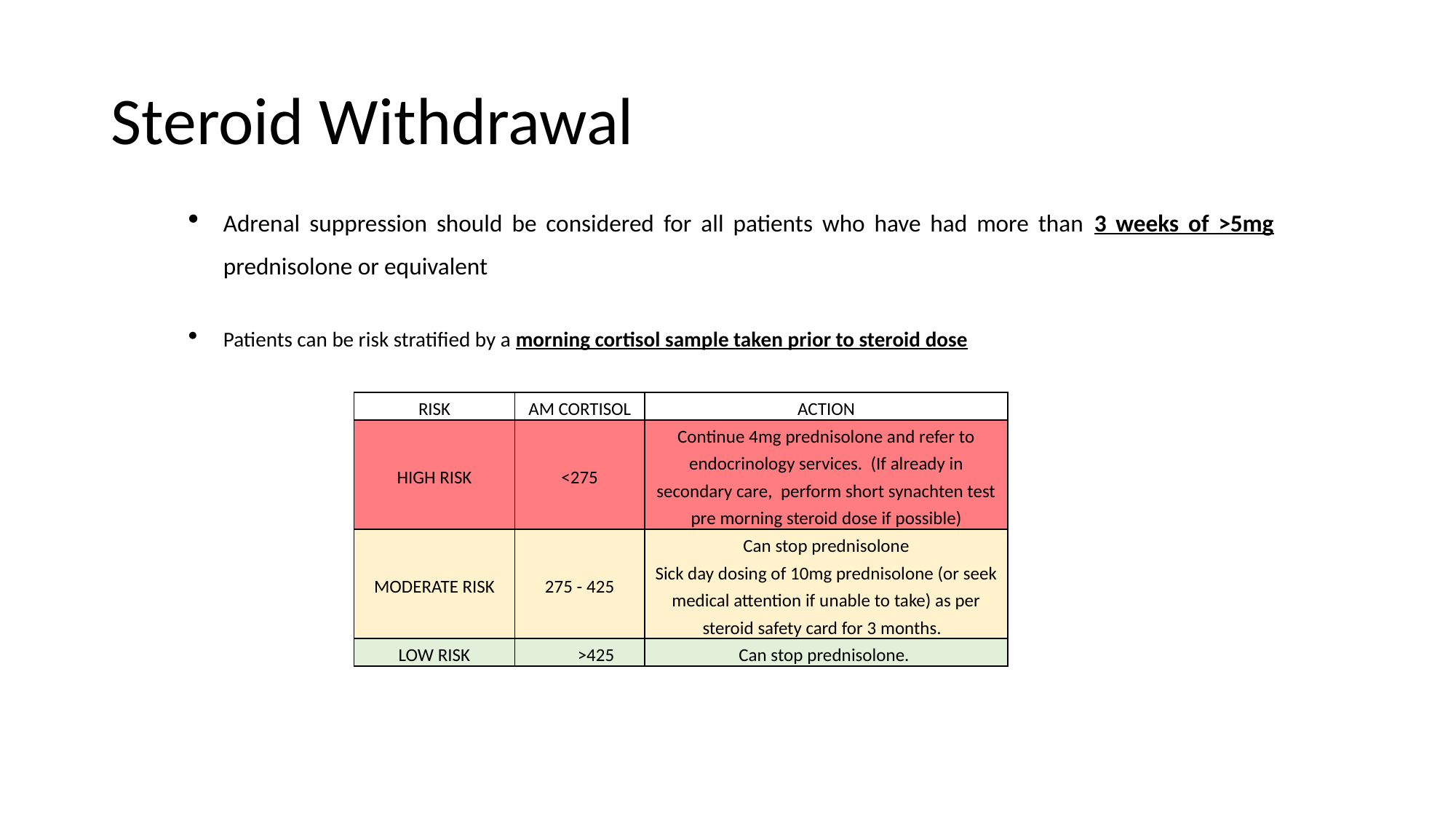

# Steroid Withdrawal
Adrenal suppression should be considered for all patients who have had more than 3 weeks of >5mg prednisolone or equivalent

Patients can be risk stratified by a morning cortisol sample taken prior to steroid dose
| RISK | AM CORTISOL | ACTION |
| --- | --- | --- |
| HIGH RISK | <275 | Continue 4mg prednisolone and refer to endocrinology services. (If already in secondary care, perform short synachten test pre morning steroid dose if possible) |
| MODERATE RISK | 275 - 425 | Can stop prednisolone Sick day dosing of 10mg prednisolone (or seek medical attention if unable to take) as per steroid safety card for 3 months. |
| LOW RISK | >425 | Can stop prednisolone. |